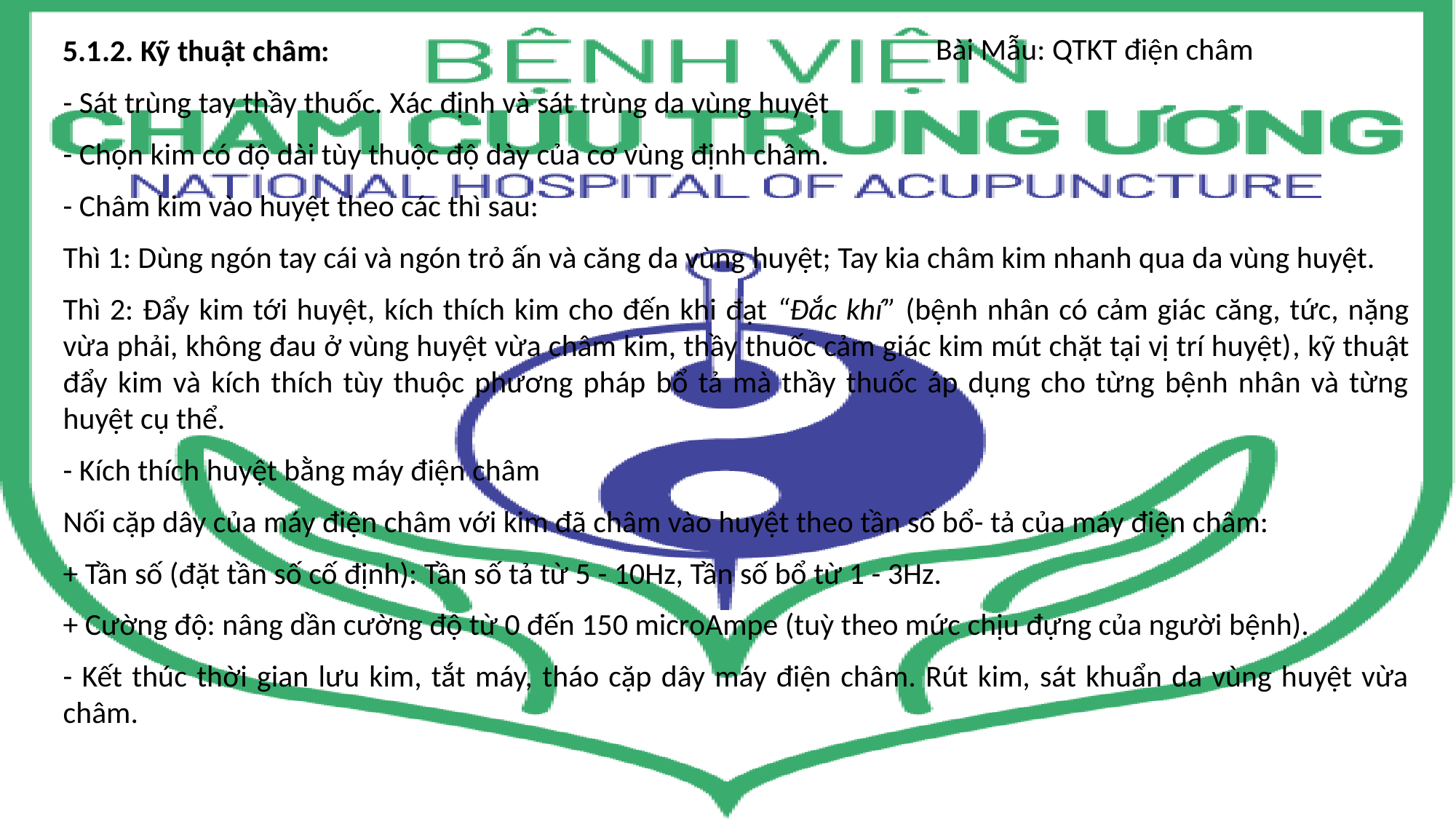

# Bài Mẫu: QTKT điện châm
5.1.2. Kỹ thuật châm:
- Sát trùng tay thầy thuốc. Xác định và sát trùng da vùng huyệt
- Chọn kim có độ dài tùy thuộc độ dày của cơ vùng định châm.
- Châm kim vào huyệt theo các thì sau:
Thì 1: Dùng ngón tay cái và ngón trỏ ấn và căng da vùng huyệt; Tay kia châm kim nhanh qua da vùng huyệt.
Thì 2: Đẩy kim tới huyệt, kích thích kim cho đến khi đạt “Đắc khí” (bệnh nhân có cảm giác căng, tức, nặng vừa phải, không đau ở vùng huyệt vừa châm kim, thầy thuốc cảm giác kim mút chặt tại vị trí huyệt), kỹ thuật đẩy kim và kích thích tùy thuộc phương pháp bổ tả mà thầy thuốc áp dụng cho từng bệnh nhân và từng huyệt cụ thể.
- Kích thích huyệt bằng máy điện châm
Nối cặp dây của máy điện châm với kim đã châm vào huyệt theo tần số bổ- tả của máy điện châm:
+ Tần số (đặt tần số cố định): Tần số tả từ 5 - 10Hz, Tần số bổ từ 1 - 3Hz.
+ Cường độ: nâng dần cường độ từ 0 đến 150 microAmpe (tuỳ theo mức chịu đựng của người bệnh).
- Kết thúc thời gian lưu kim, tắt máy, tháo cặp dây máy điện châm. Rút kim, sát khuẩn da vùng huyệt vừa châm.